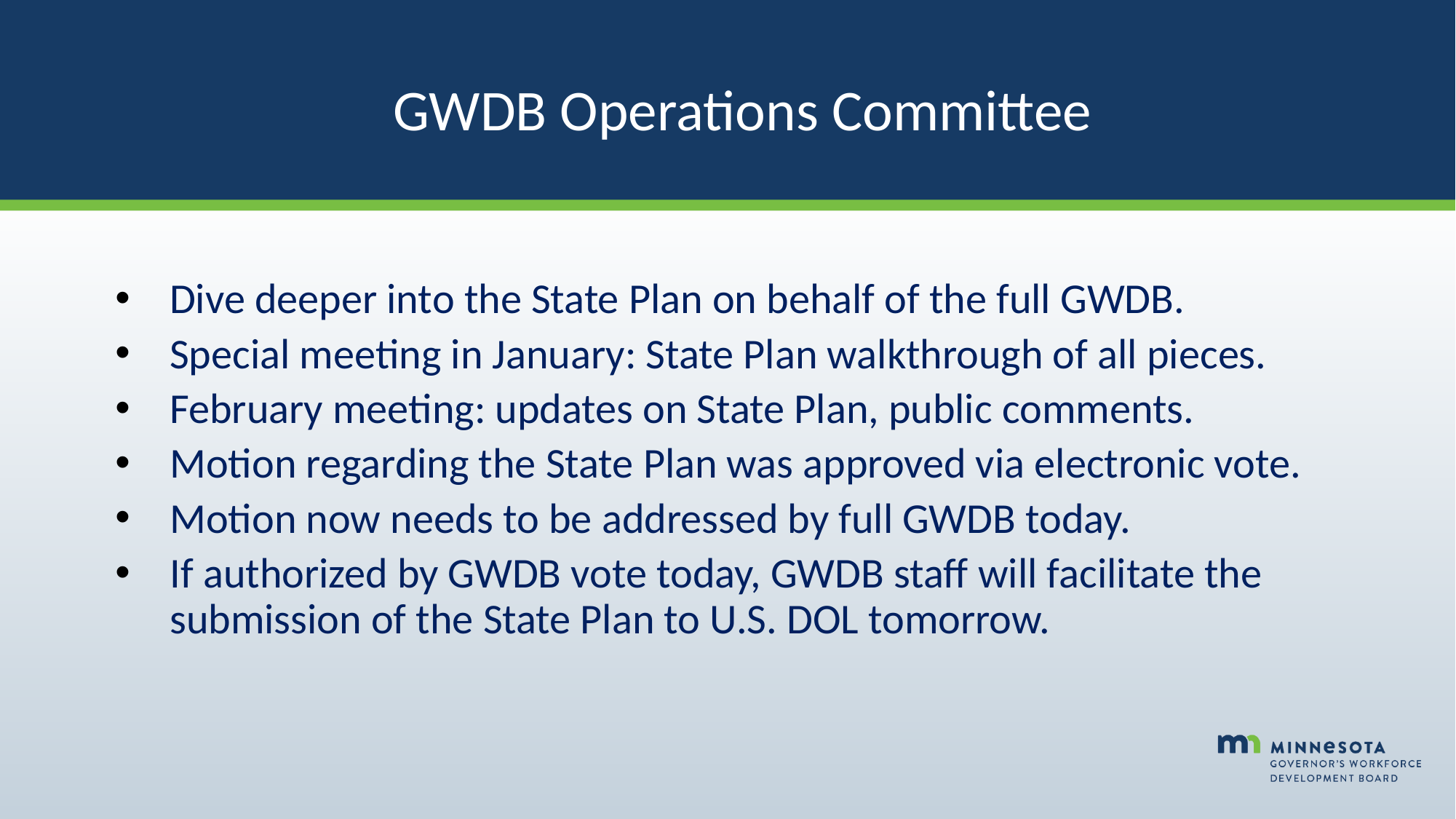

# GWDB Operations Committee
Dive deeper into the State Plan on behalf of the full GWDB.
Special meeting in January: State Plan walkthrough of all pieces.
February meeting: updates on State Plan, public comments.
Motion regarding the State Plan was approved via electronic vote.
Motion now needs to be addressed by full GWDB today.
If authorized by GWDB vote today, GWDB staff will facilitate the submission of the State Plan to U.S. DOL tomorrow.